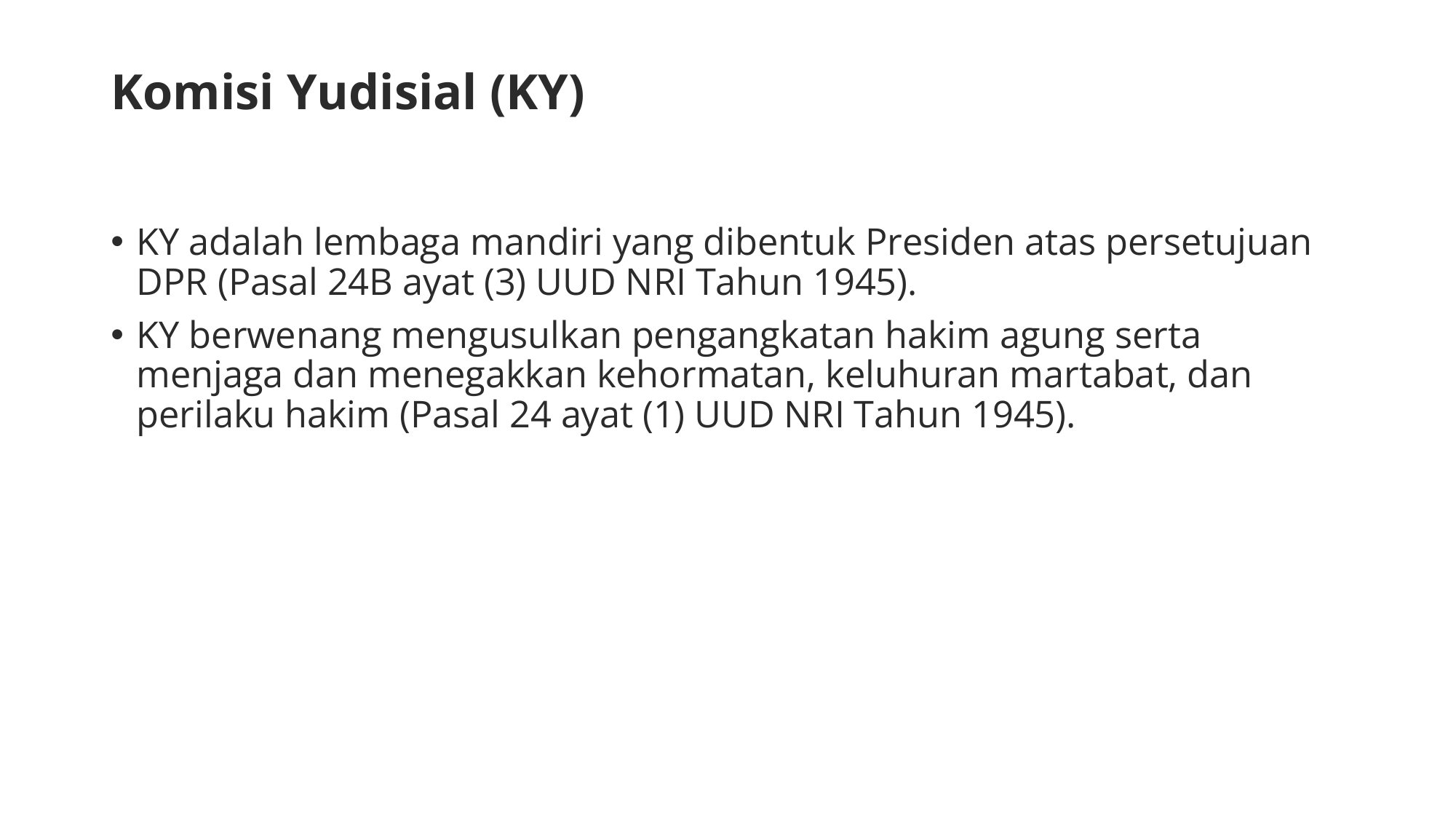

# Komisi Yudisial (KY)
KY adalah lembaga mandiri yang dibentuk Presiden atas persetujuan DPR (Pasal 24B ayat (3) UUD NRI Tahun 1945).
KY berwenang mengusulkan pengangkatan hakim agung serta menjaga dan menegakkan kehormatan, keluhuran martabat, dan perilaku hakim (Pasal 24 ayat (1) UUD NRI Tahun 1945).